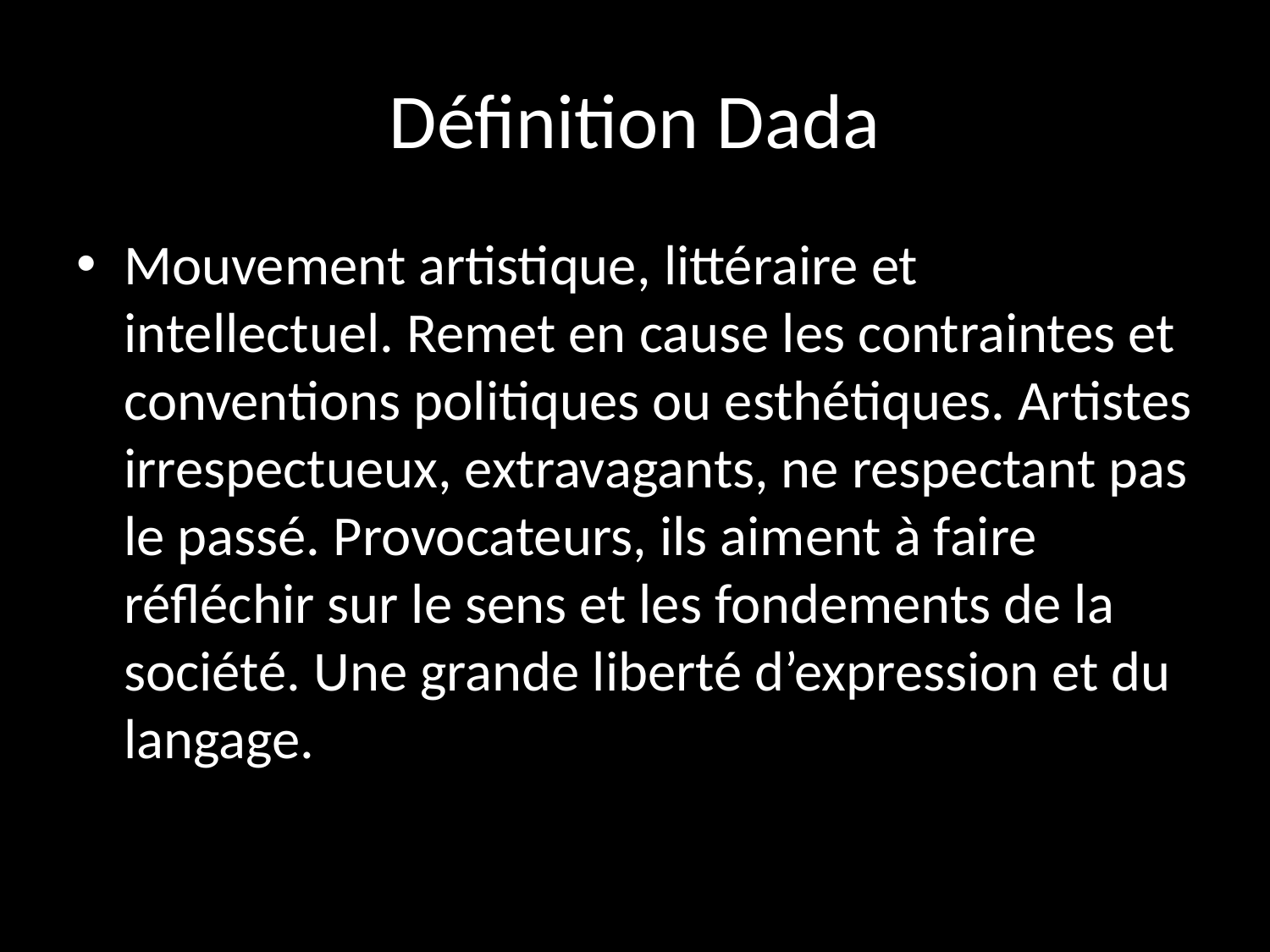

# Définition Dada
Mouvement artistique, littéraire et intellectuel. Remet en cause les contraintes et conventions politiques ou esthétiques. Artistes irrespectueux, extravagants, ne respectant pas le passé. Provocateurs, ils aiment à faire réfléchir sur le sens et les fondements de la société. Une grande liberté d’expression et du langage.